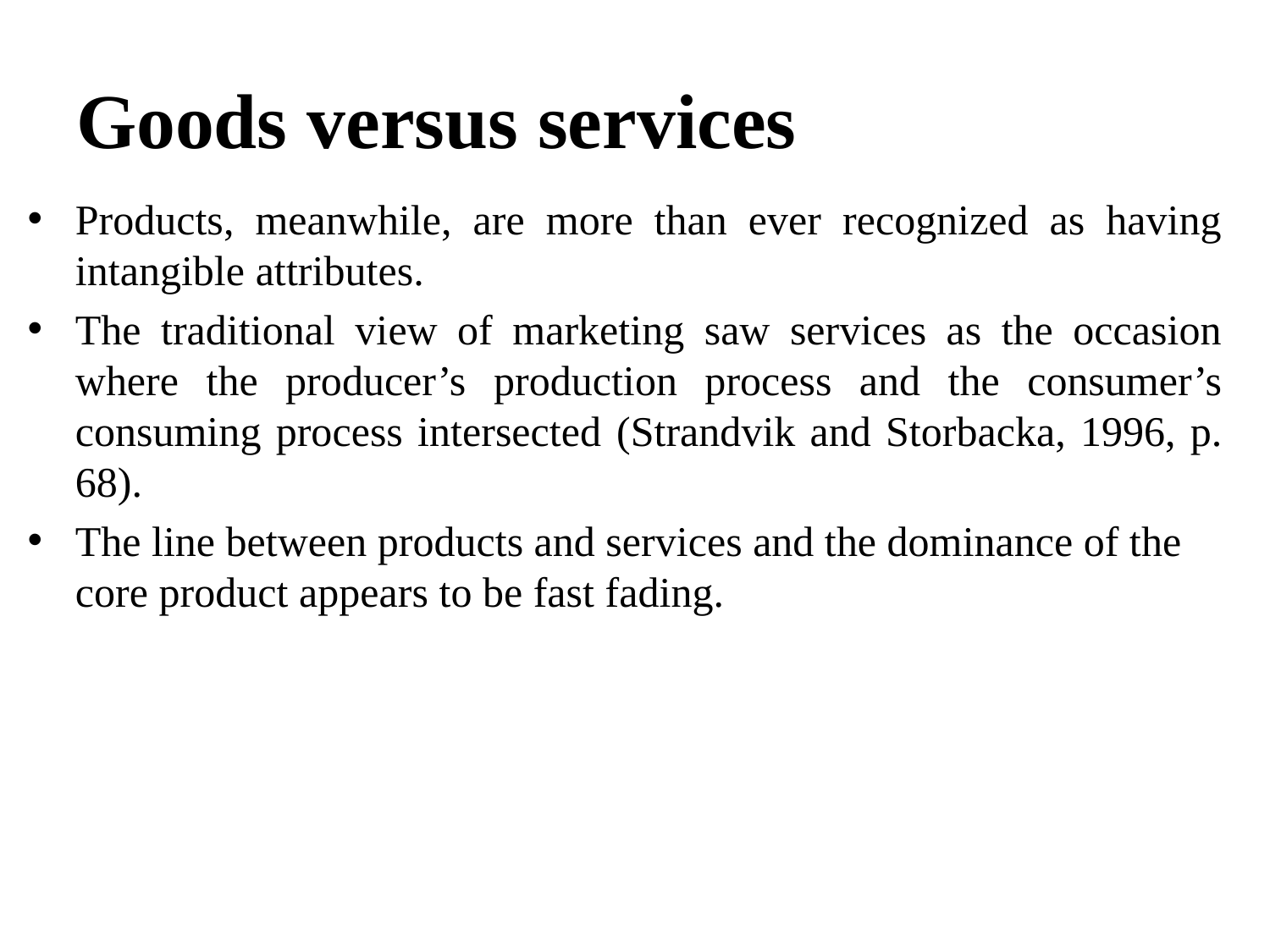

# Goods versus services
Products, meanwhile, are more than ever recognized as having intangible attributes.
The traditional view of marketing saw services as the occasion where the producer’s production process and the consumer’s consuming process intersected (Strandvik and Storbacka, 1996, p. 68).
The line between products and services and the dominance of the core product appears to be fast fading.